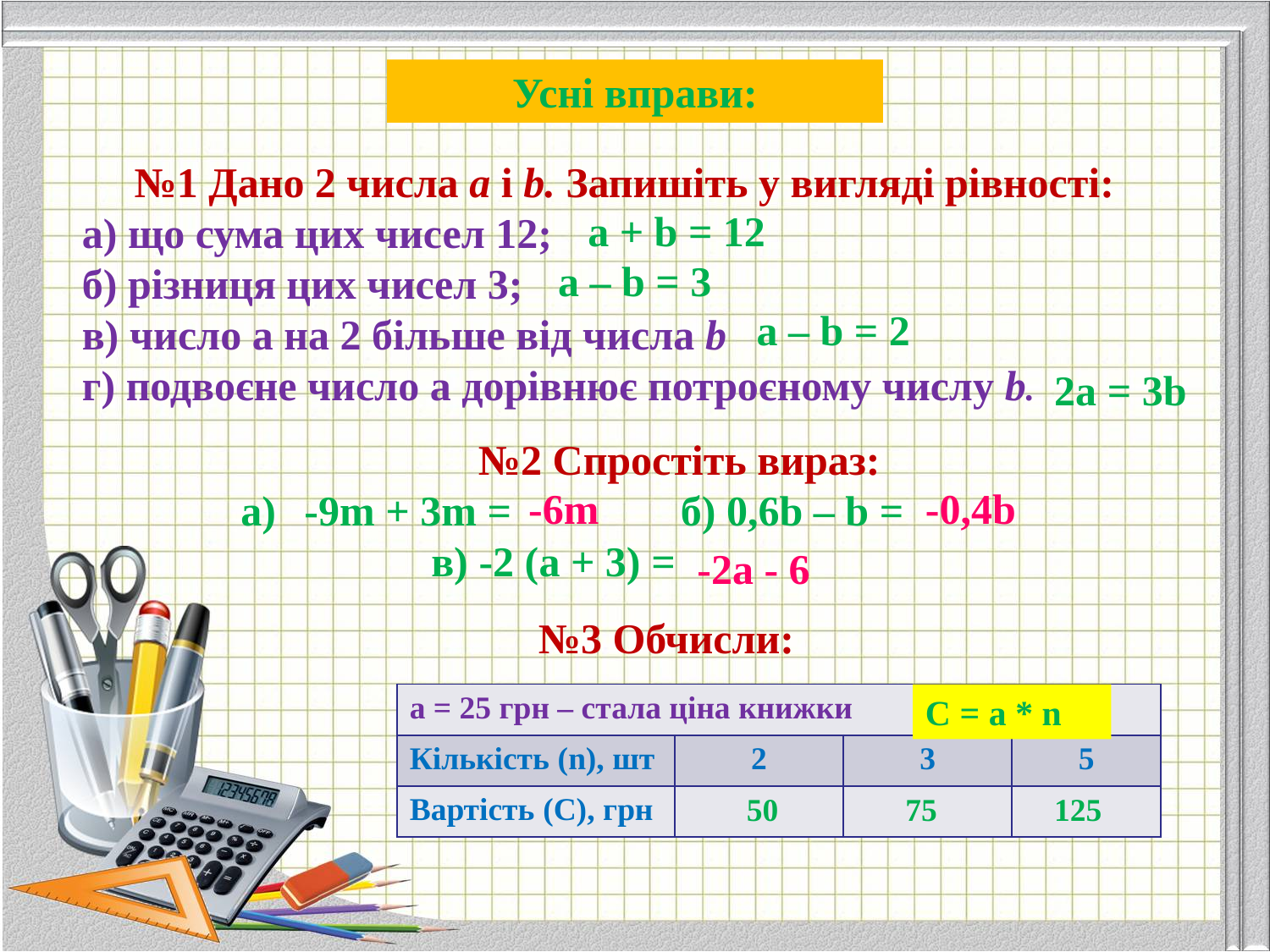

Усні вправи:
№1 Дано 2 числа а і b. Запишіть у вигляді рівності:
а) що сума цих чисел 12;
б) різниця цих чисел 3;
в) число а на 2 більше від числа b
г) подвоєне число а дорівнює потроєному числу b.

a + b = 12
a – b = 3
a – b = 2
2a = 3b
№2 Спростіть вираз:
-9m + 3m =                б) 0,6b – b =
                  в) -2 (а + 3) =
-6m
-0,4b
-2a - 6
№3 Обчисли:
| а = 25 грн – стала ціна книжки |  |  |  |
| --- | --- | --- | --- |
| Кількість (n), шт | 2 | 3 | 5 |
| Вартість (C), грн |  |  |  |
C = a * n
50
75
125